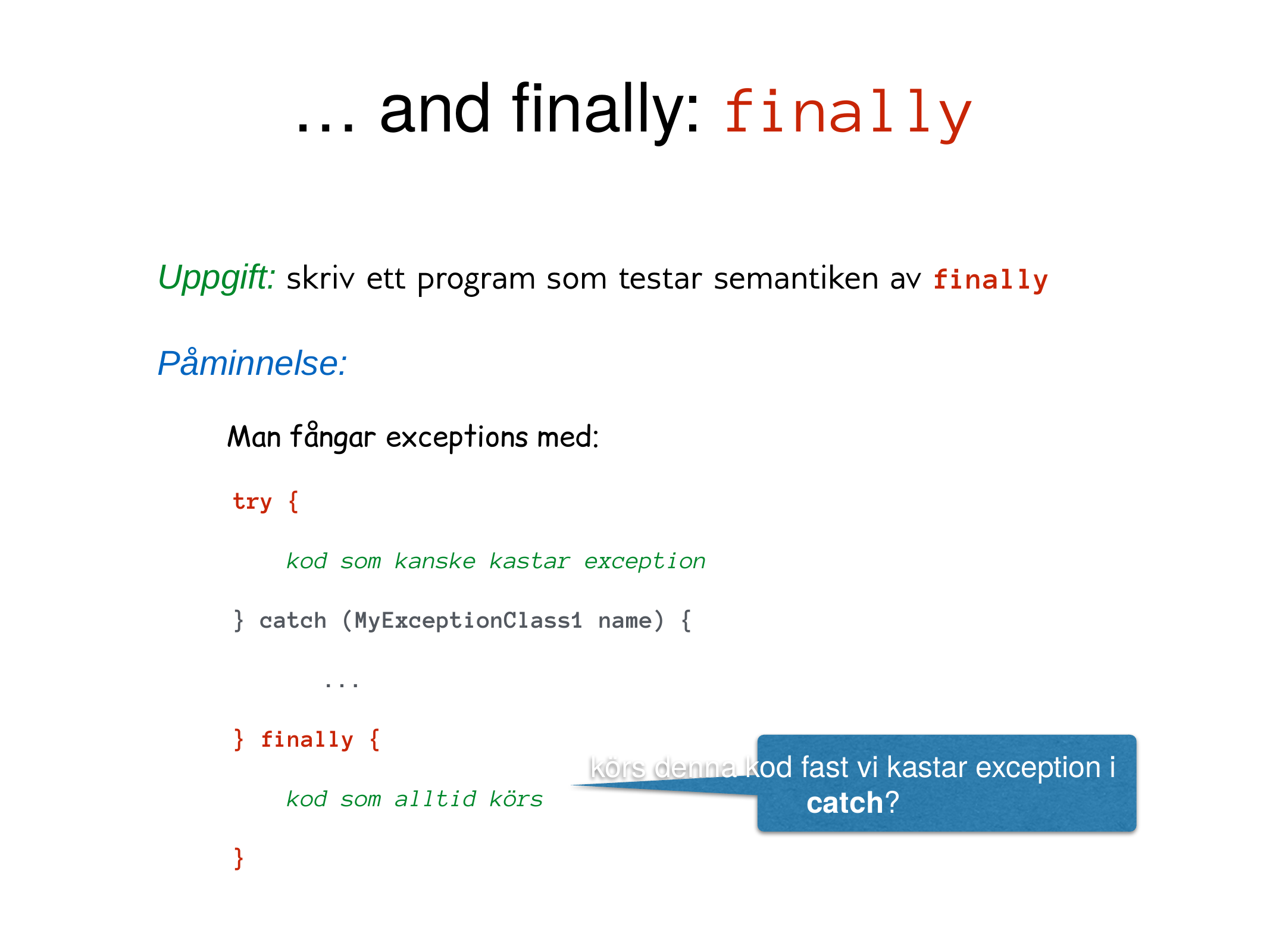

… and finally: finally
Uppgift: skriv ett program som testar semantiken av finally
Påminnelse:
Man fångar exceptions med:
try {

    kod som kanske kastar exception

} catch (MyExceptionClass1 name) {

	...

} finally {

    kod som alltid körs

}
körs denna kod fast vi kastar exception i catch?